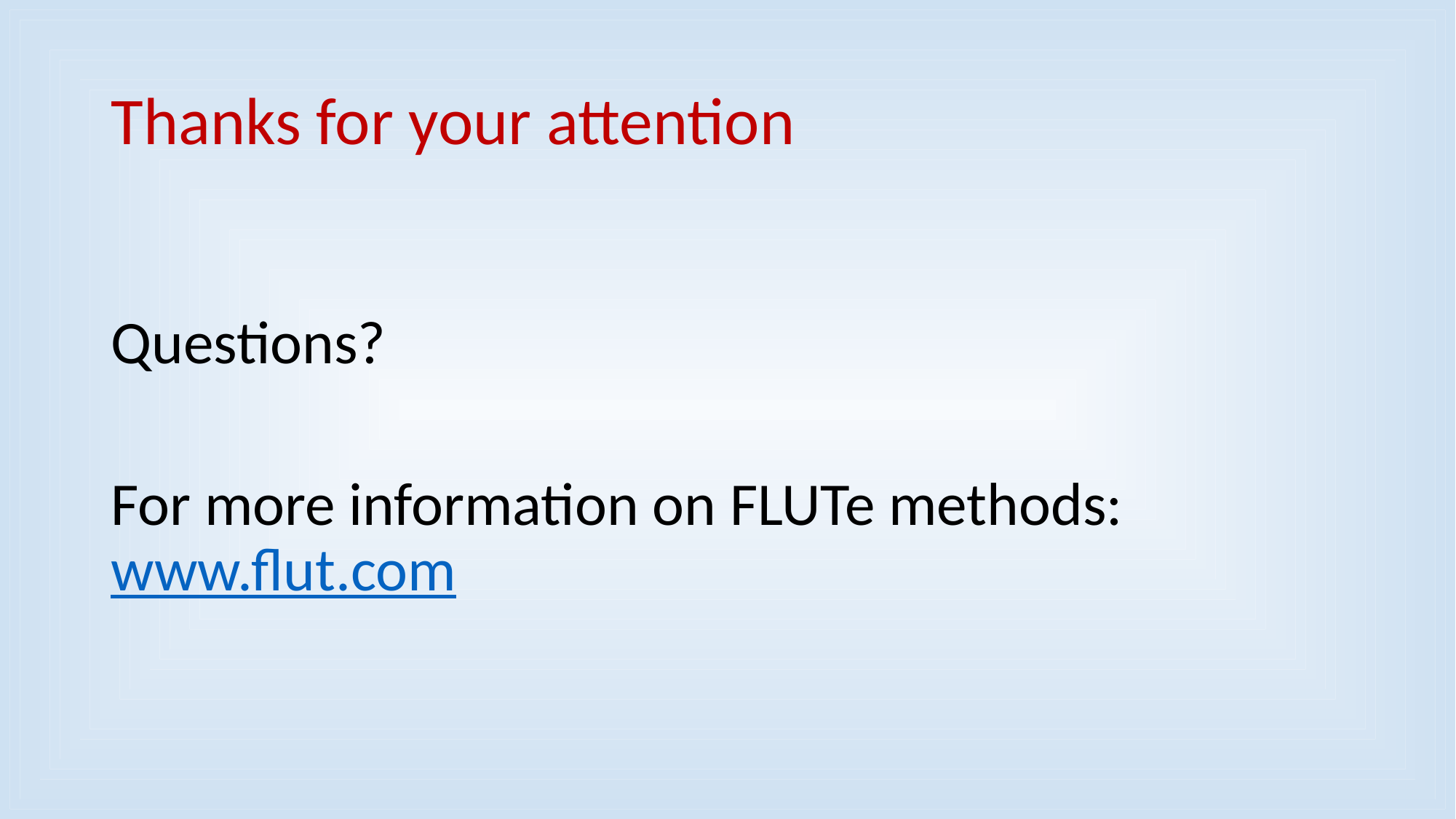

# Thanks for your attention

Questions?

For more information on FLUTe methods: www.flut.com